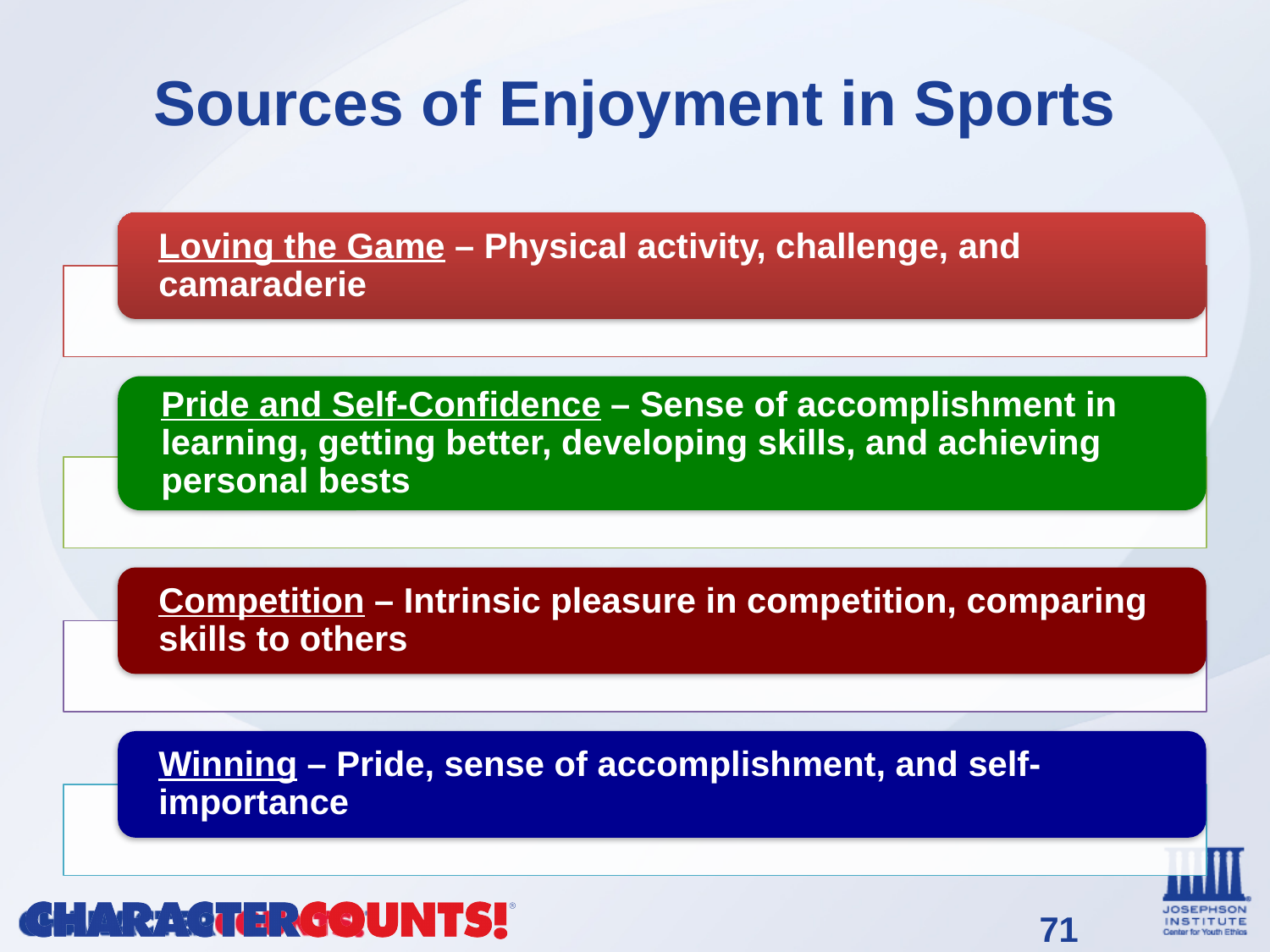

# Sources of Enjoyment in Sports
Loving the Game – Physical activity, challenge, and camaraderie
Pride and Self-Confidence – Sense of accomplishment in learning, getting better, developing skills, and achieving personal bests
Competition – Intrinsic pleasure in competition, comparing skills to others
Winning – Pride, sense of accomplishment, and self-importance